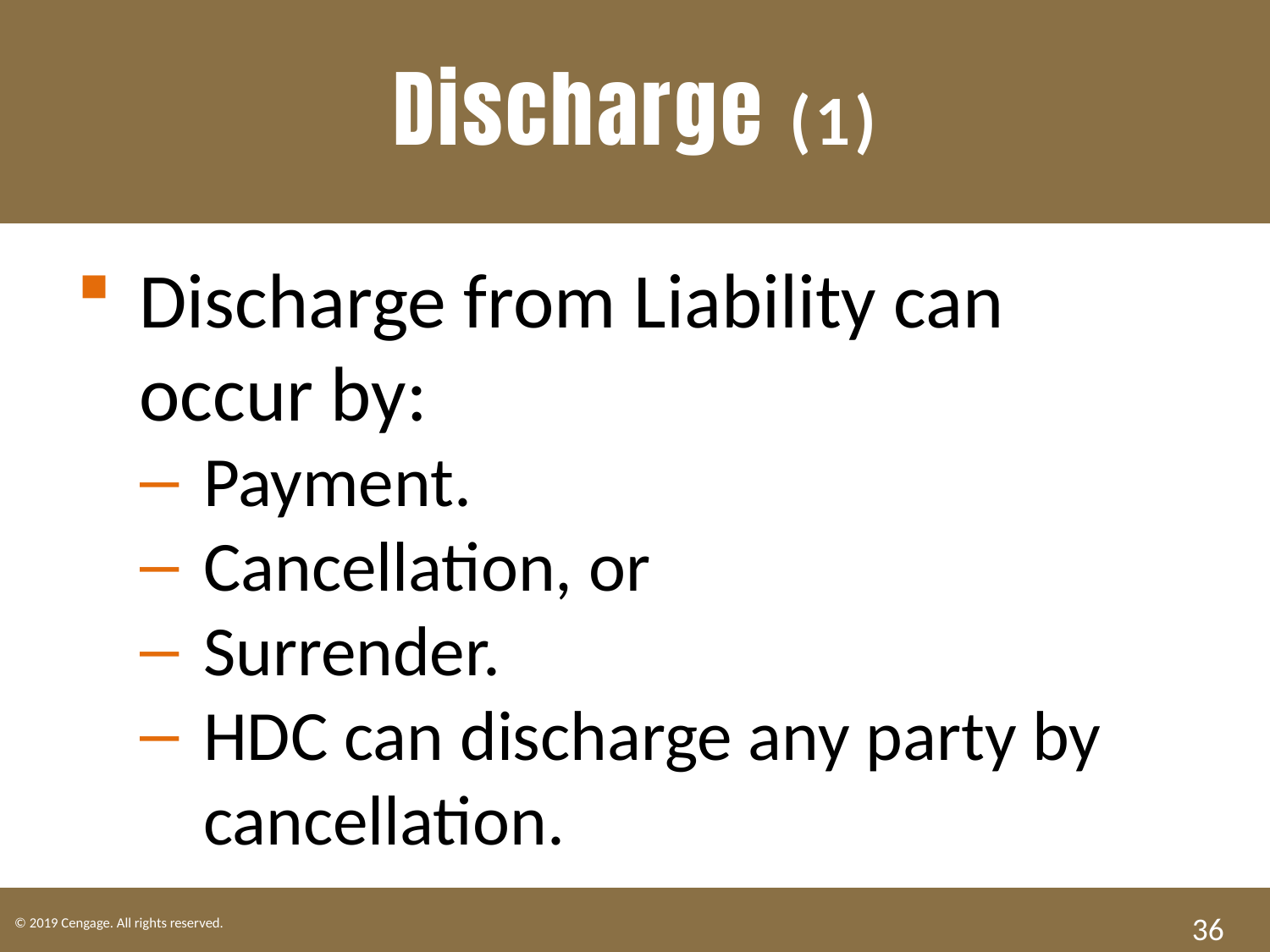

# Discharge (1)
Discharge from Liability can occur by:
Payment.
Cancellation, or
Surrender.
HDC can discharge any party by cancellation.
36